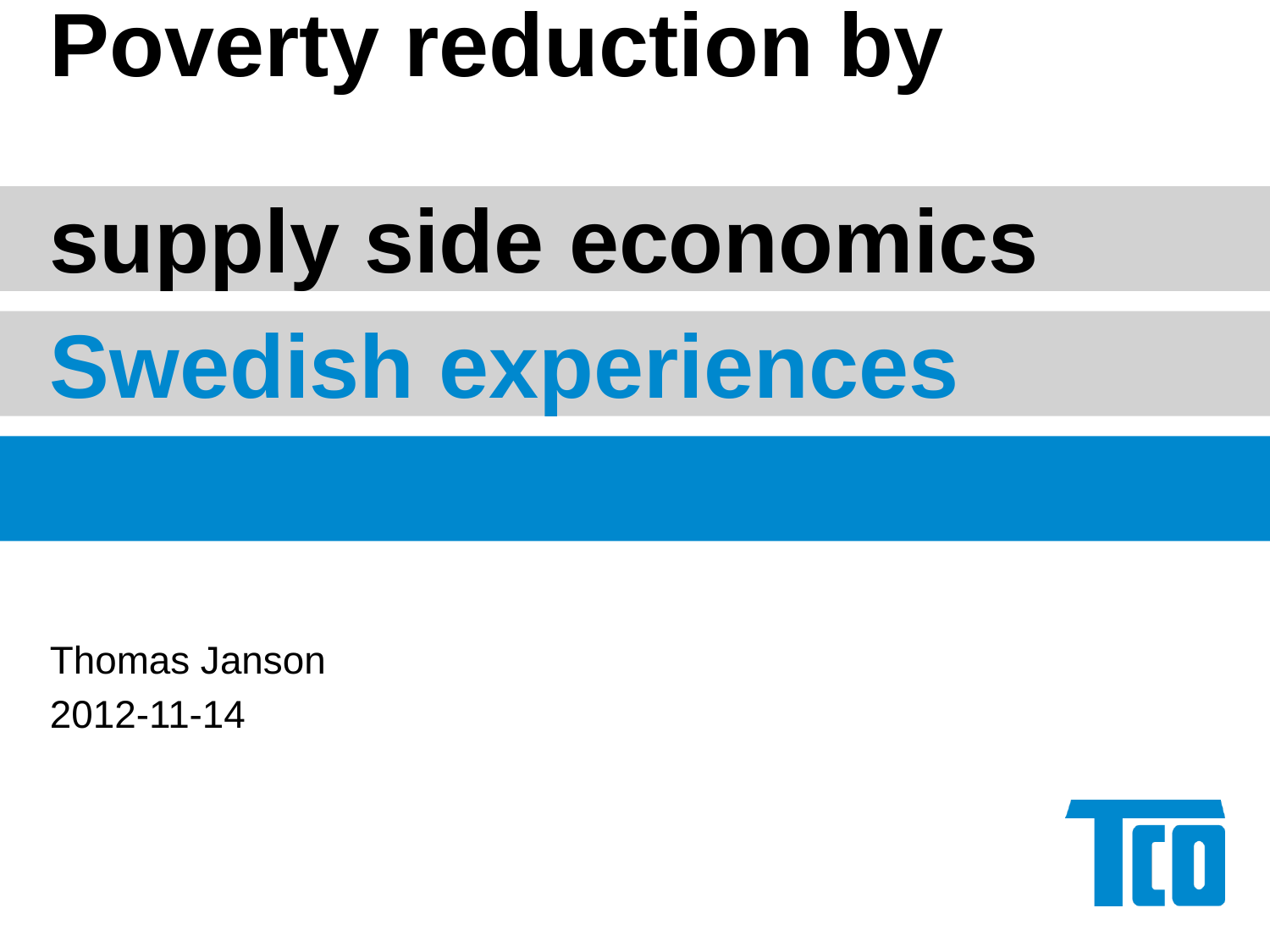

# Poverty reduction by supply side economics
Swedish experiences
Thomas Janson
2012-11-14